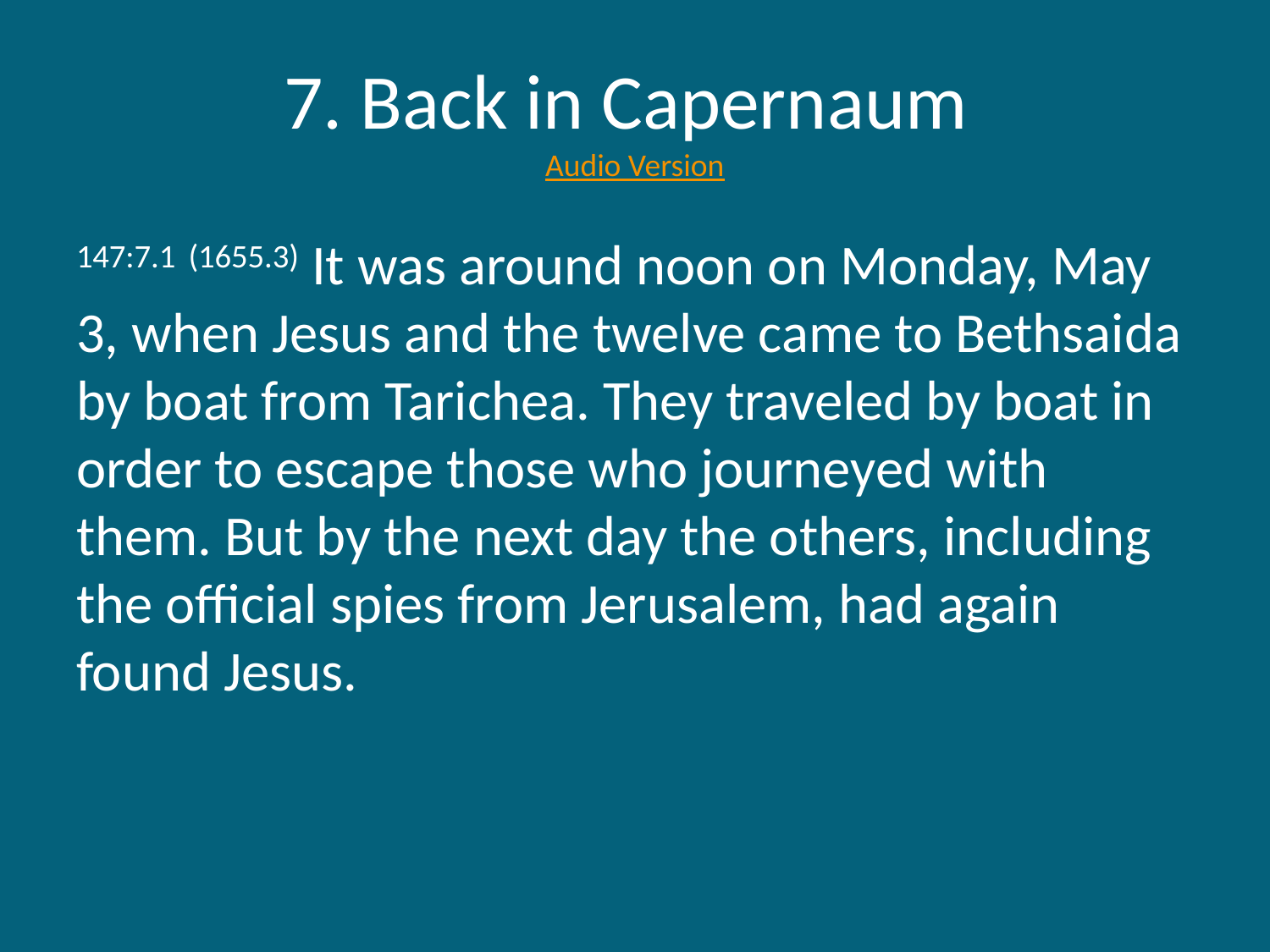

# 7. Back in Capernaum Audio Version
147:7.1 (1655.3) It was around noon on Monday, May 3, when Jesus and the twelve came to Bethsaida by boat from Tarichea. They traveled by boat in order to escape those who journeyed with them. But by the next day the others, including the official spies from Jerusalem, had again found Jesus.